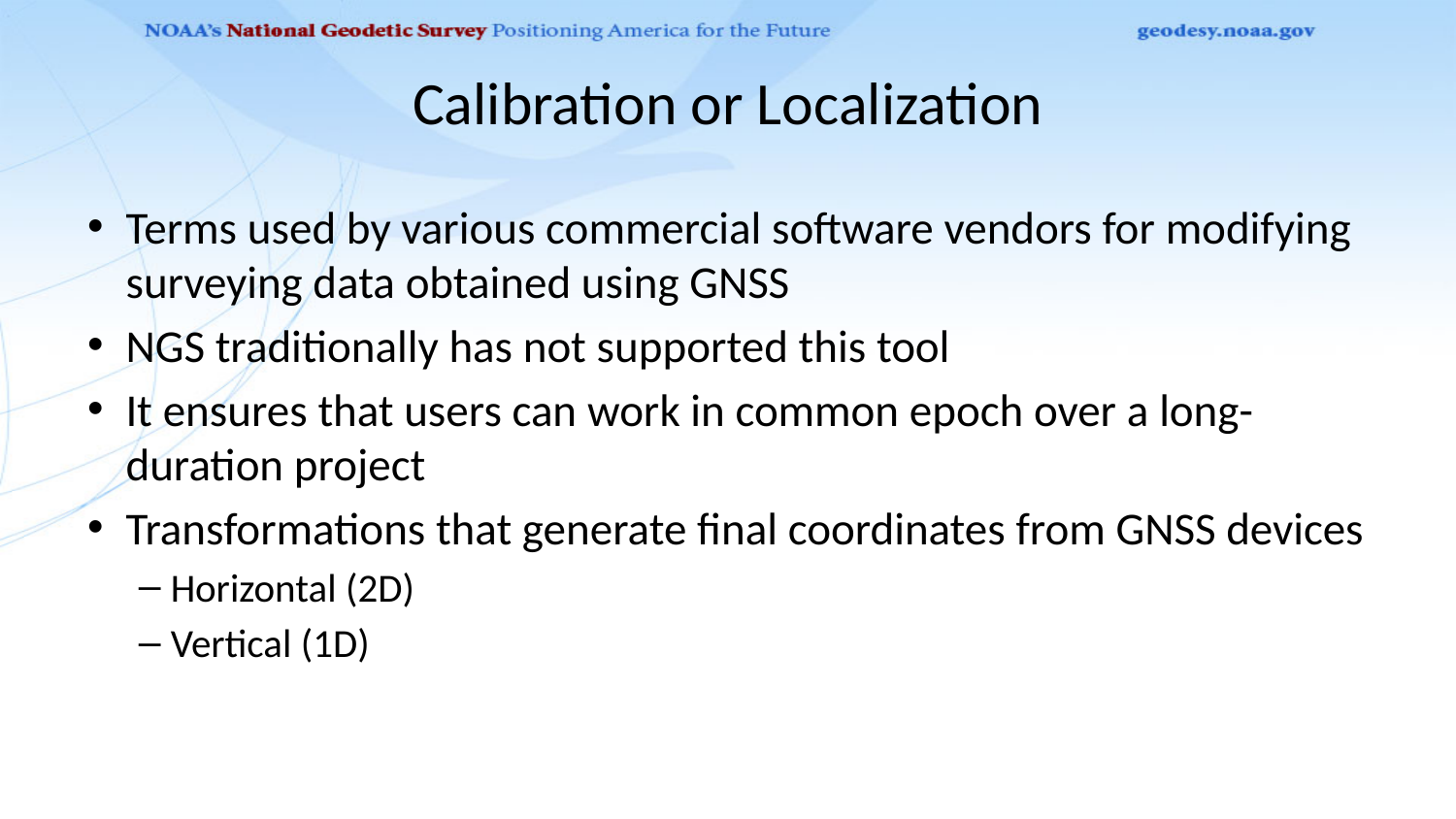

# Calibration or Localization
Terms used by various commercial software vendors for modifying surveying data obtained using GNSS
NGS traditionally has not supported this tool
It ensures that users can work in common epoch over a long-duration project
Transformations that generate final coordinates from GNSS devices
Horizontal (2D)
Vertical (1D)